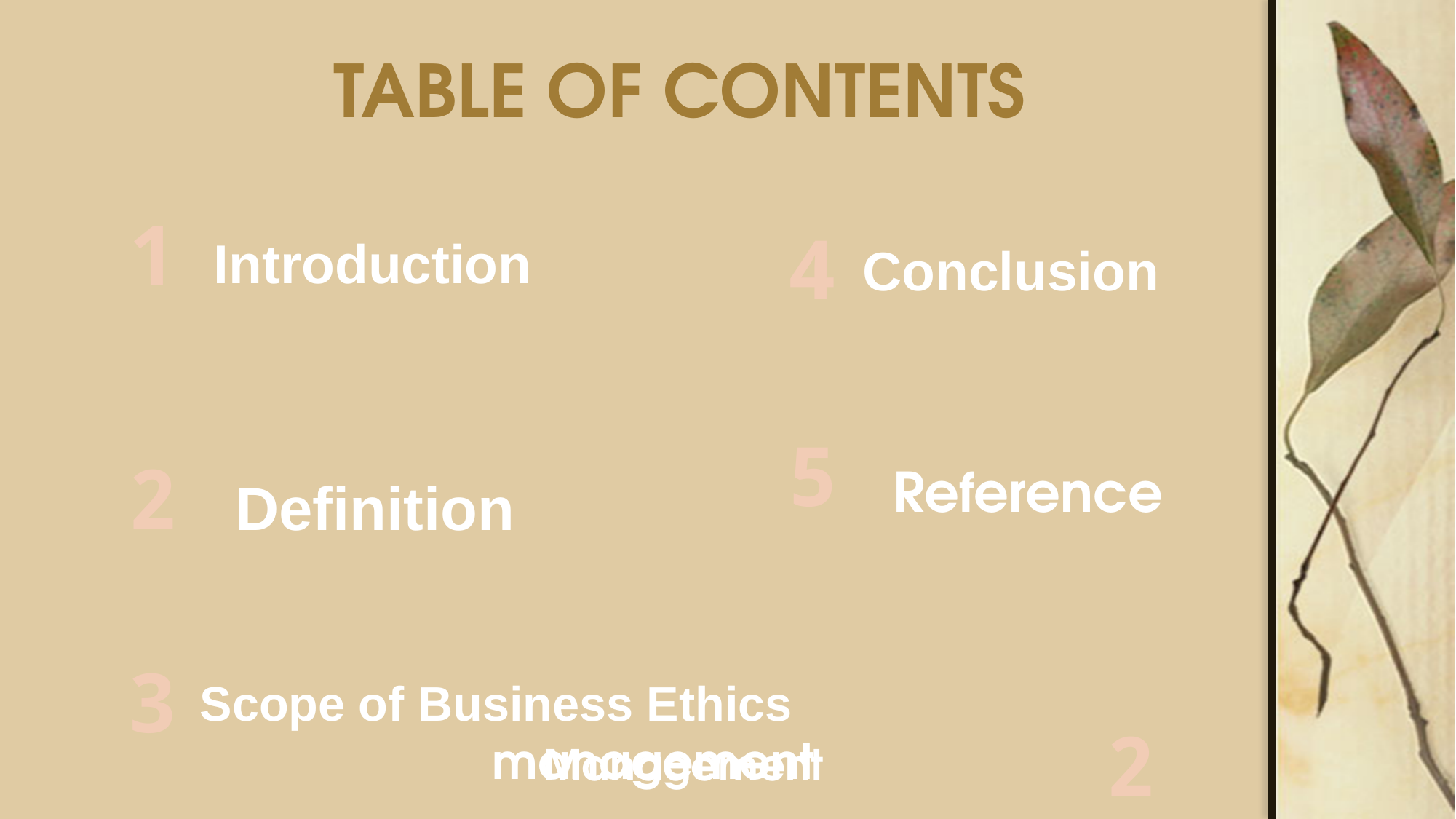

TABLE OF CONTENTS
1
4
Introduction
Conclusion
5
2
Reference
Definition
3
Scope of Business Ethics management
2
Management